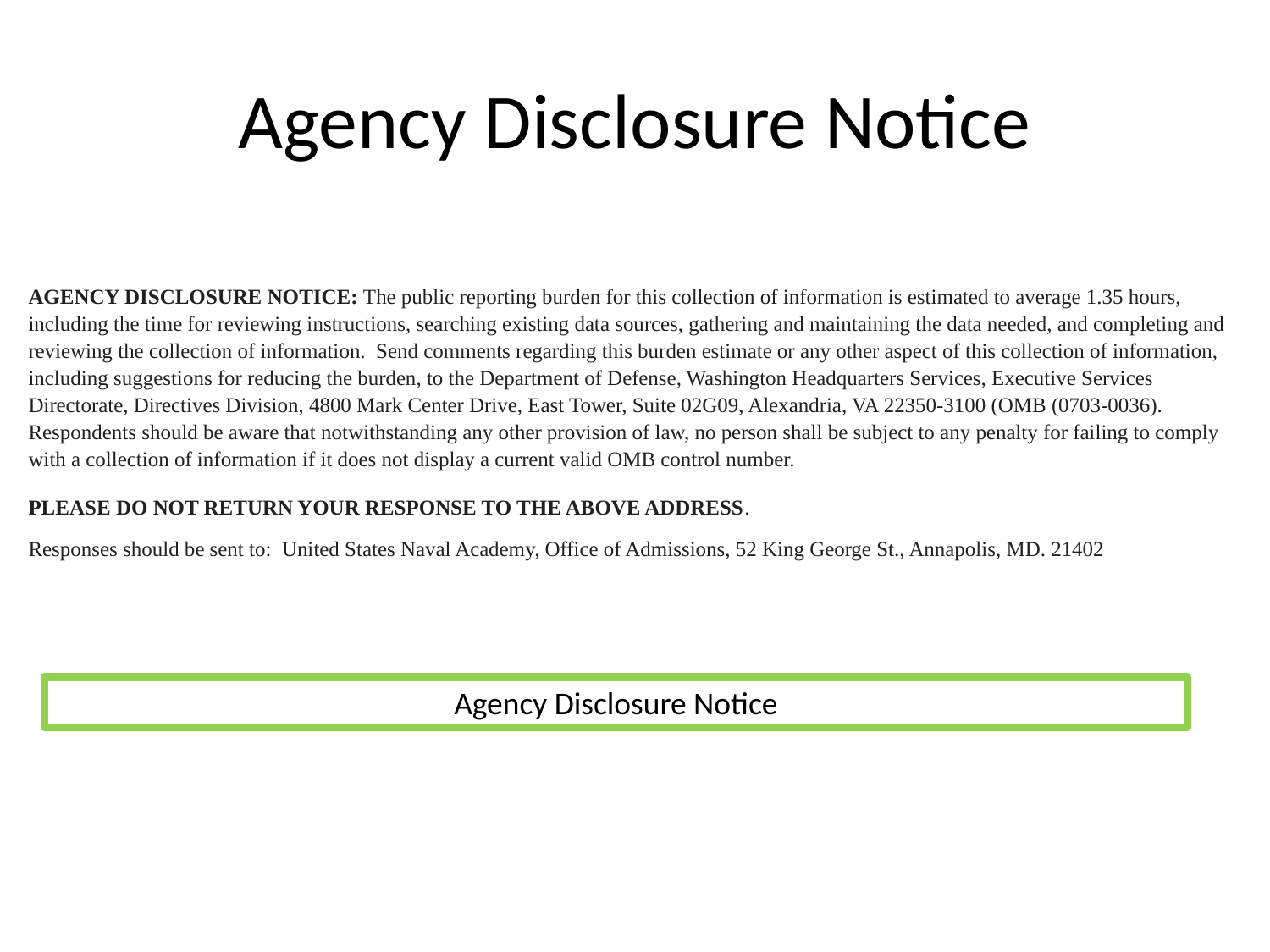

# Agency Disclosure Notice
AGENCY DISCLOSURE NOTICE: The public reporting burden for this collection of information is estimated to average 1.35 hours, including the time for reviewing instructions, searching existing data sources, gathering and maintaining the data needed, and completing and reviewing the collection of information.  Send comments regarding this burden estimate or any other aspect of this collection of information, including suggestions for reducing the burden, to the Department of Defense, Washington Headquarters Services, Executive Services Directorate, Directives Division, 4800 Mark Center Drive, East Tower, Suite 02G09, Alexandria, VA 22350-3100 (OMB (0703-0036).
Respondents should be aware that notwithstanding any other provision of law, no person shall be subject to any penalty for failing to comply with a collection of information if it does not display a current valid OMB control number.
PLEASE DO NOT RETURN YOUR RESPONSE TO THE ABOVE ADDRESS.
Responses should be sent to:  United States Naval Academy, Office of Admissions, 52 King George St., Annapolis, MD. 21402

Agency Disclosure Notice